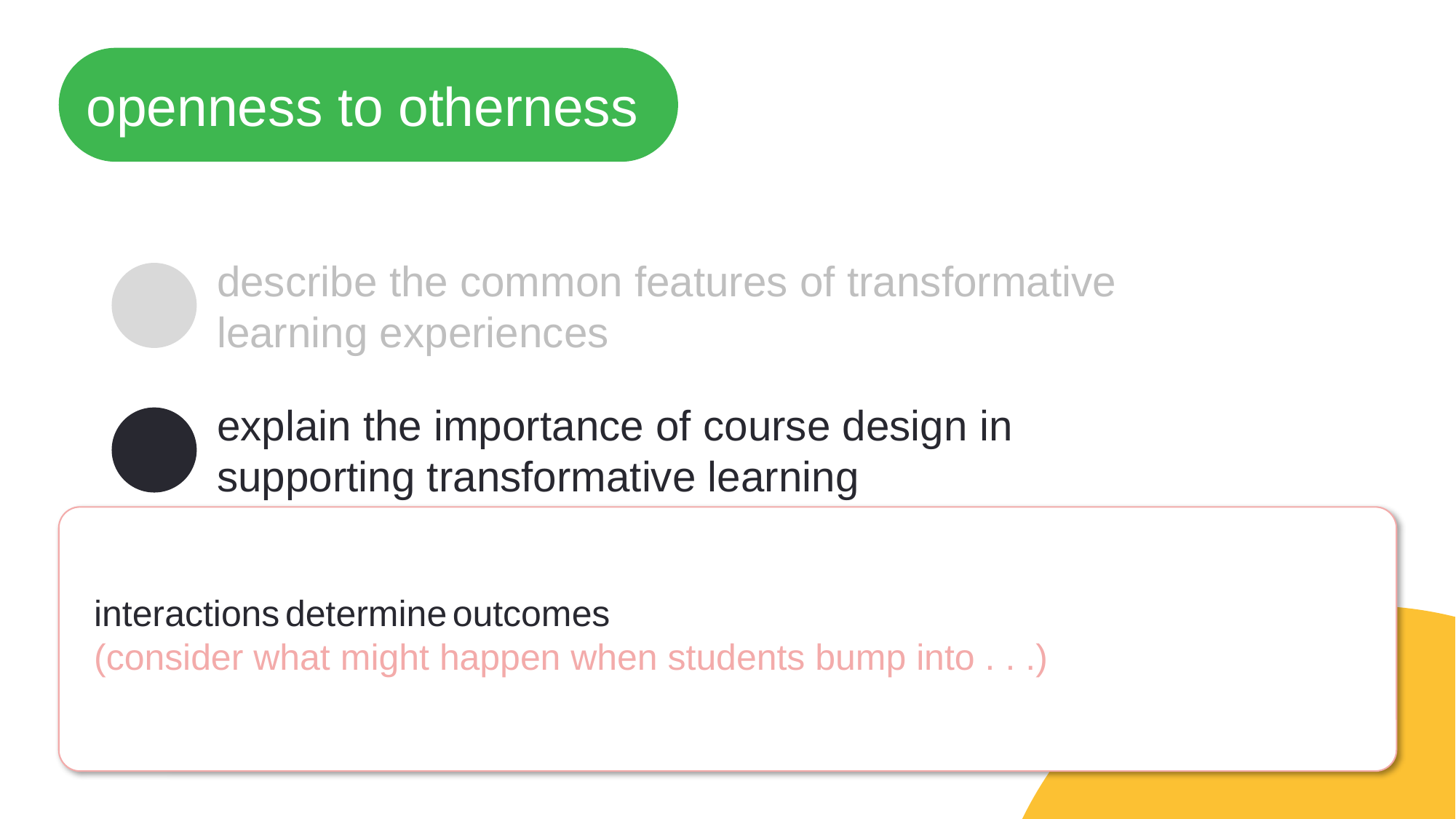

openness to otherness
describe the common features of transformative learning experiences

explain the importance of course design in supporting transformative learning

identify practical ways to apply transformative principles and practices to the instructional design process
interactions determine outcomes
(consider what might happen when students bump into . . .)